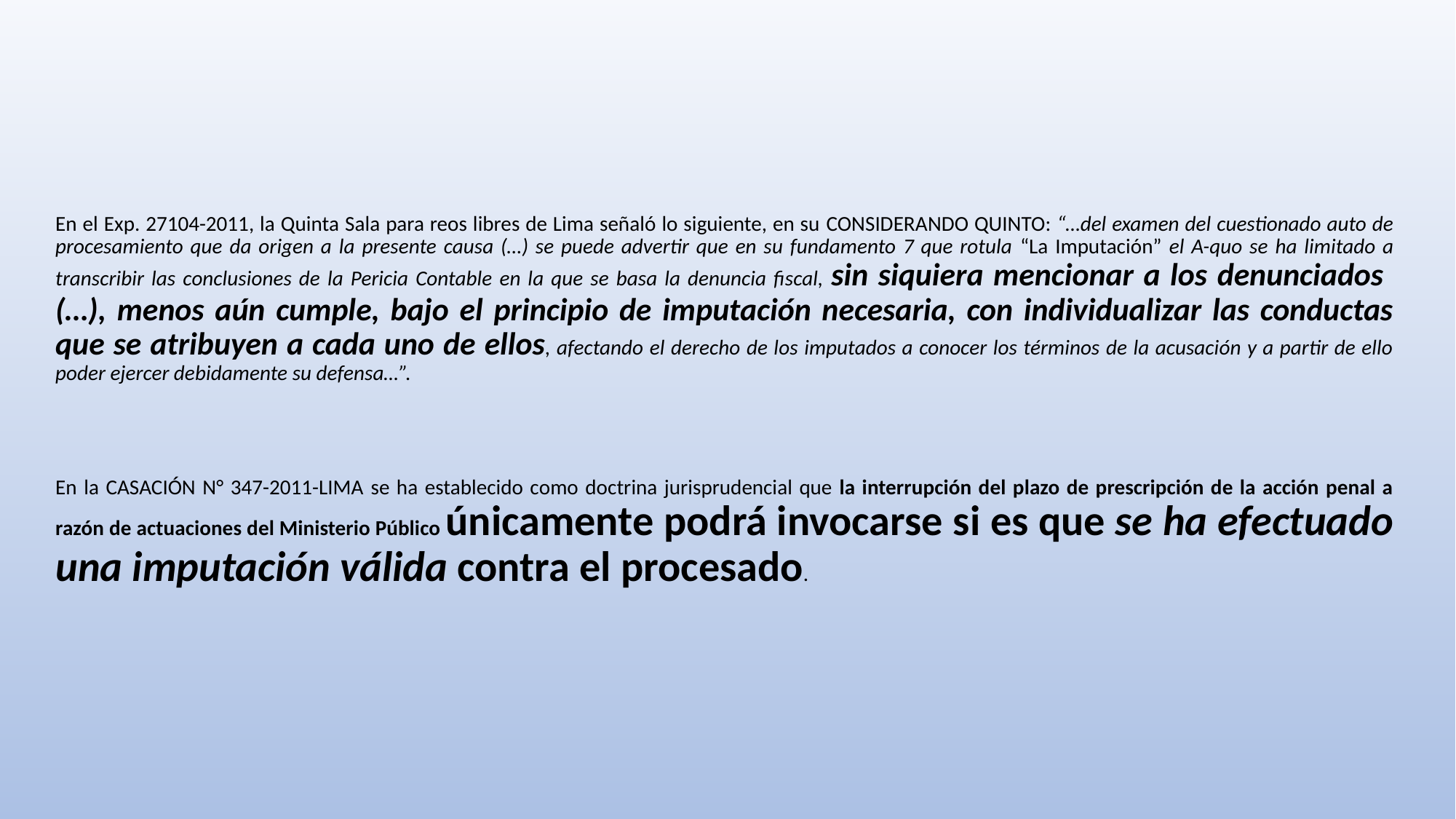

En el Exp. 27104-2011, la Quinta Sala para reos libres de Lima señaló lo siguiente, en su Considerando Quinto: “…del examen del cuestionado auto de procesamiento que da origen a la presente causa (…) se puede advertir que en su fundamento 7 que rotula “La Imputación” el A-quo se ha limitado a transcribir las conclusiones de la Pericia Contable en la que se basa la denuncia fiscal, sin siquiera mencionar a los denunciados  (…), menos aún cumple, bajo el principio de imputación necesaria, con individualizar las conductas que se atribuyen a cada uno de ellos, afectando el derecho de los imputados a conocer los términos de la acusación y a partir de ello poder ejercer debidamente su defensa…”.

En la Casación n° 347-2011-Lima se ha establecido como doctrina jurisprudencial que la interrupción del plazo de prescripción de la acción penal a razón de actuaciones del Ministerio Público únicamente podrá invocarse si es que se ha efectuado una imputación válida contra el procesado.